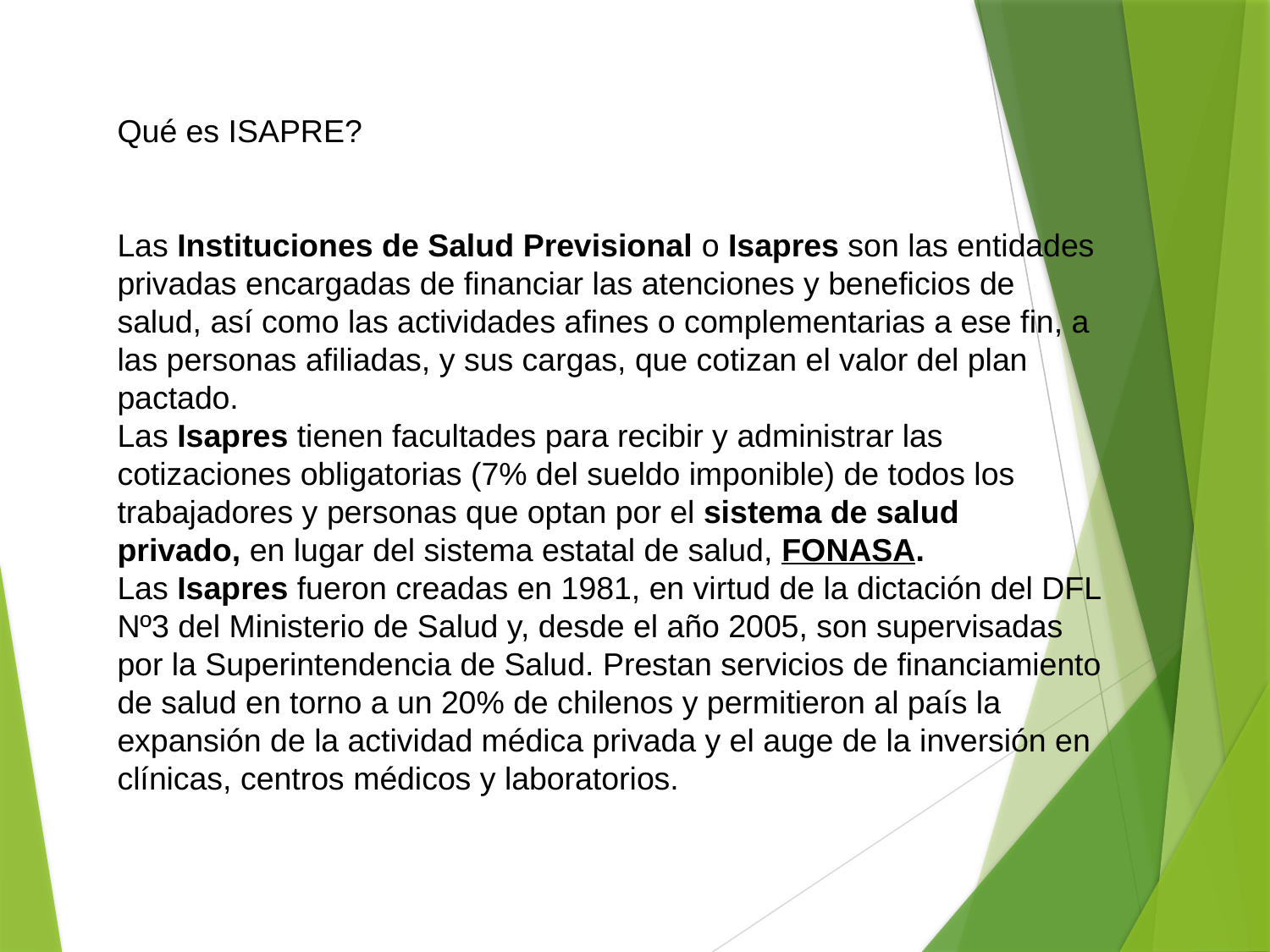

Qué es ISAPRE?

Las Instituciones de Salud Previsional o Isapres son las entidades privadas encargadas de financiar las atenciones y beneficios de salud, así como las actividades afines o complementarias a ese fin, a las personas afiliadas, y sus cargas, que cotizan el valor del plan pactado.
Las Isapres tienen facultades para recibir y administrar las cotizaciones obligatorias (7% del sueldo imponible) de todos los trabajadores y personas que optan por el sistema de salud privado, en lugar del sistema estatal de salud, FONASA.
Las Isapres fueron creadas en 1981, en virtud de la dictación del DFL Nº3 del Ministerio de Salud y, desde el año 2005, son supervisadas por la Superintendencia de Salud. Prestan servicios de financiamiento de salud en torno a un 20% de chilenos y permitieron al país la expansión de la actividad médica privada y el auge de la inversión en clínicas, centros médicos y laboratorios.